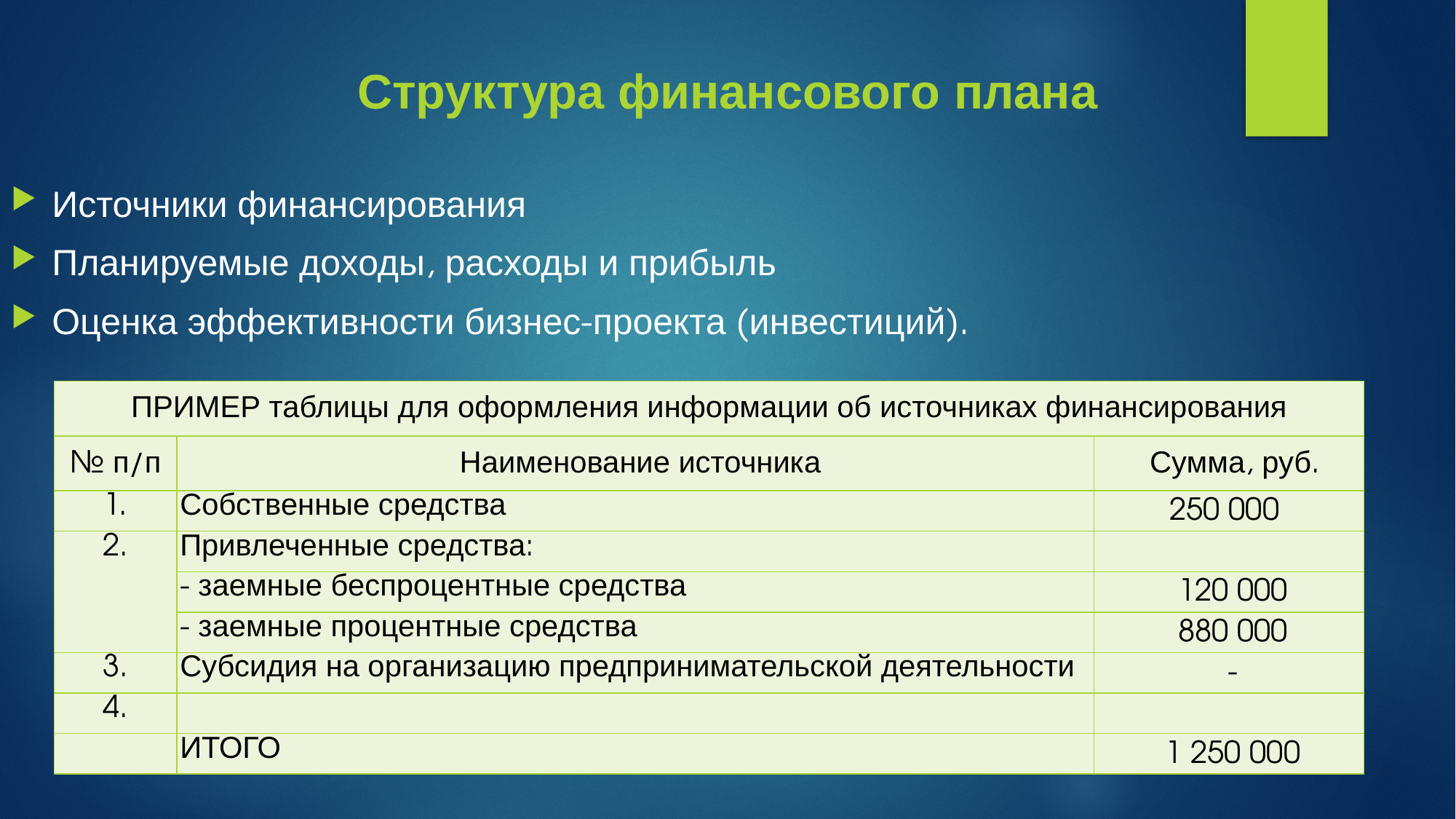

# Структура финансового плана
Источники финансирования
Планируемые доходы, расходы и прибыль
Оценка эффективности бизнес-проекта (инвестиций).
| Пример таблицы для оформления информации об источниках финансирования |  |  |
| --- | --- | --- |
| № п/п | Наименование источника | Сумма, руб. |
| 1. | Собственные средства | 250 000 |
| 2. | Привлеченные средства: |  |
|  | - заемные беспроцентные средства | 120 000 |
|  | - заемные процентные средства | 880 000 |
| 3. | Субсидия на организацию предпринимательской деятельности | - |
| 4. |  |  |
|  | ИТОГО | 1 250 000 |